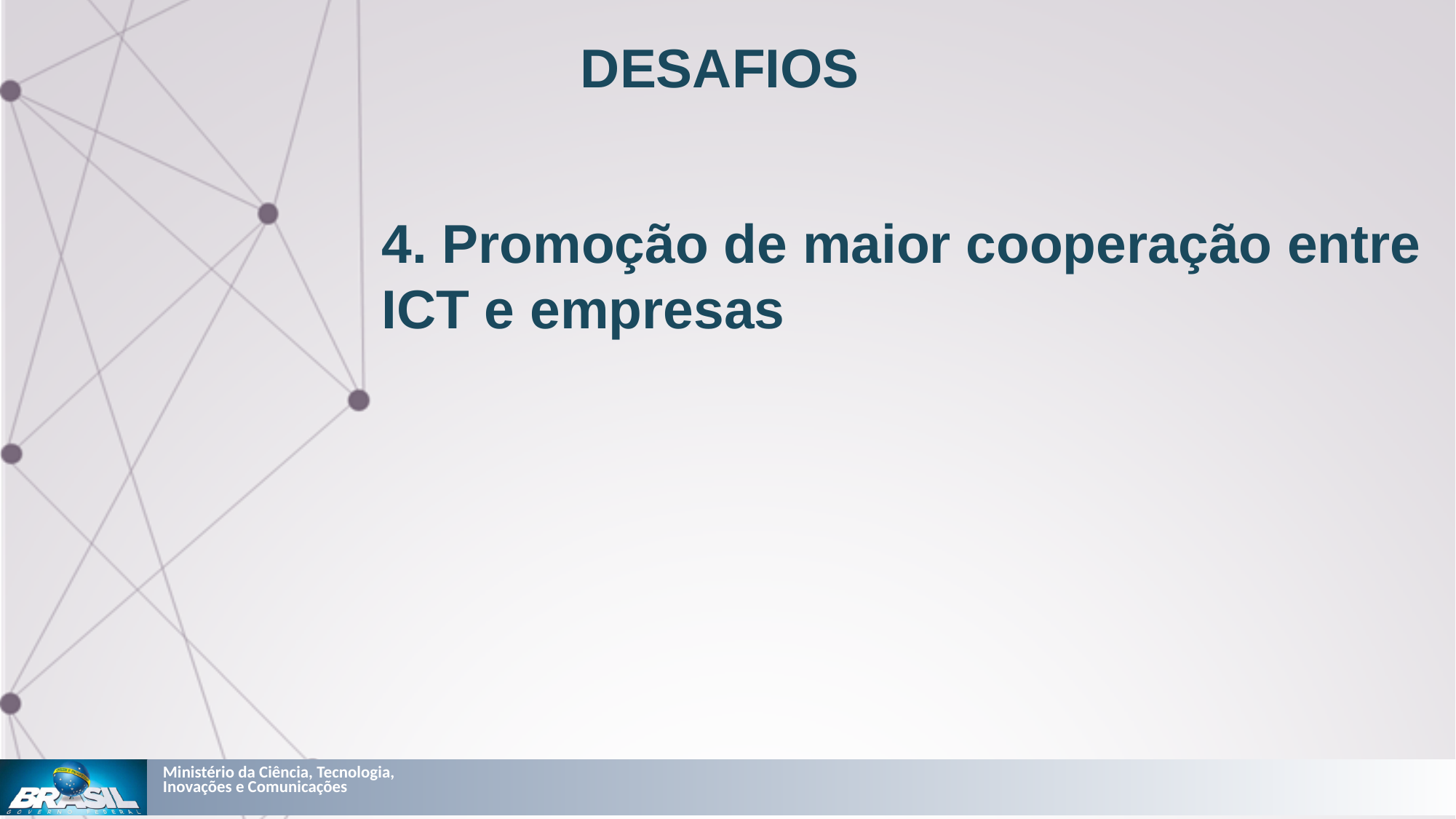

DESAFIOS
4. Promoção de maior cooperação entre ICT e empresas